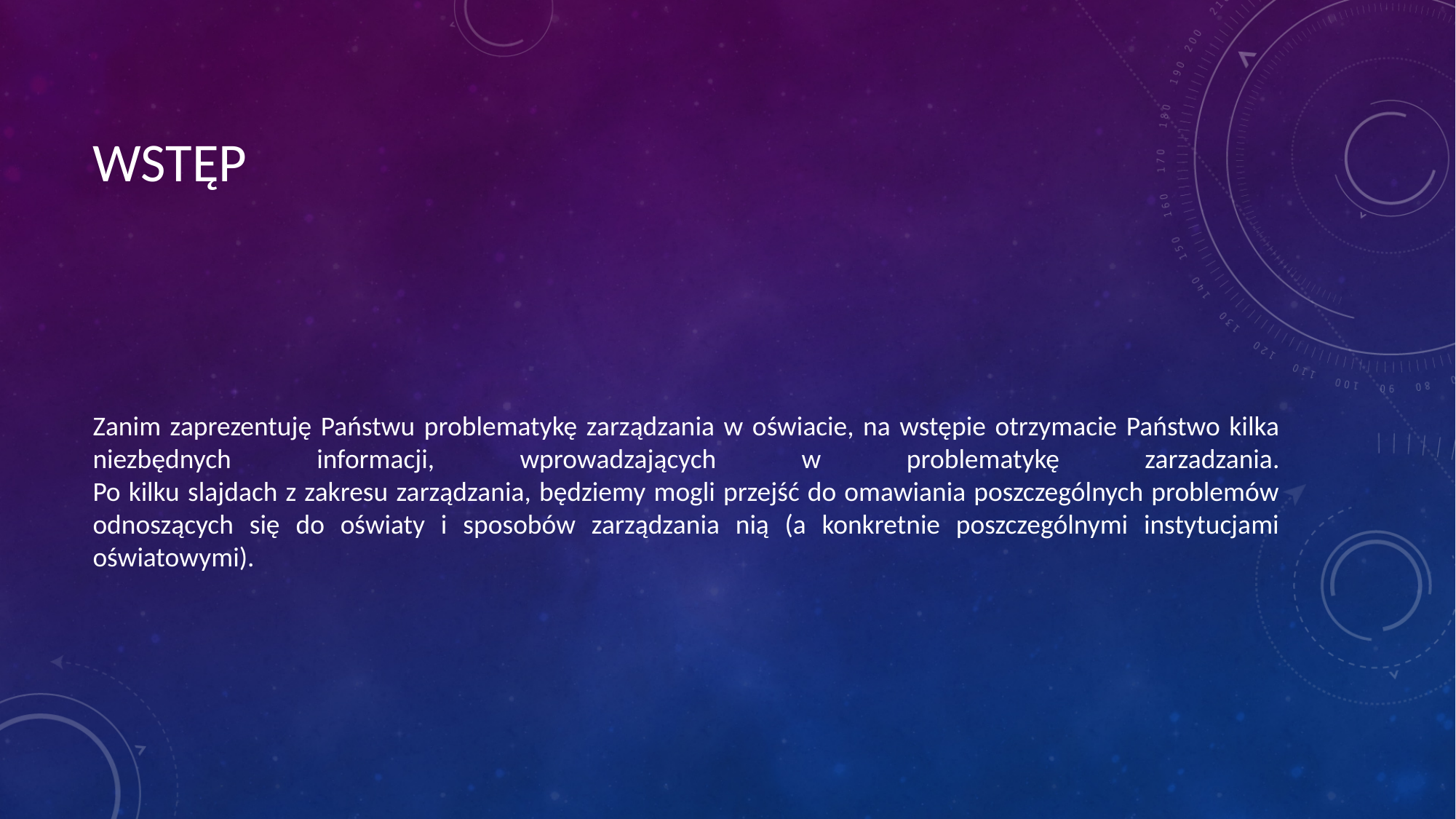

# wstęp
Zanim zaprezentuję Państwu problematykę zarządzania w oświacie, na wstępie otrzymacie Państwo kilka niezbędnych informacji, wprowadzających w problematykę zarzadzania.
Po kilku slajdach z zakresu zarządzania, będziemy mogli przejść do omawiania poszczególnych problemów odnoszących się do oświaty i sposobów zarządzania nią (a konkretnie poszczególnymi instytucjami oświatowymi).